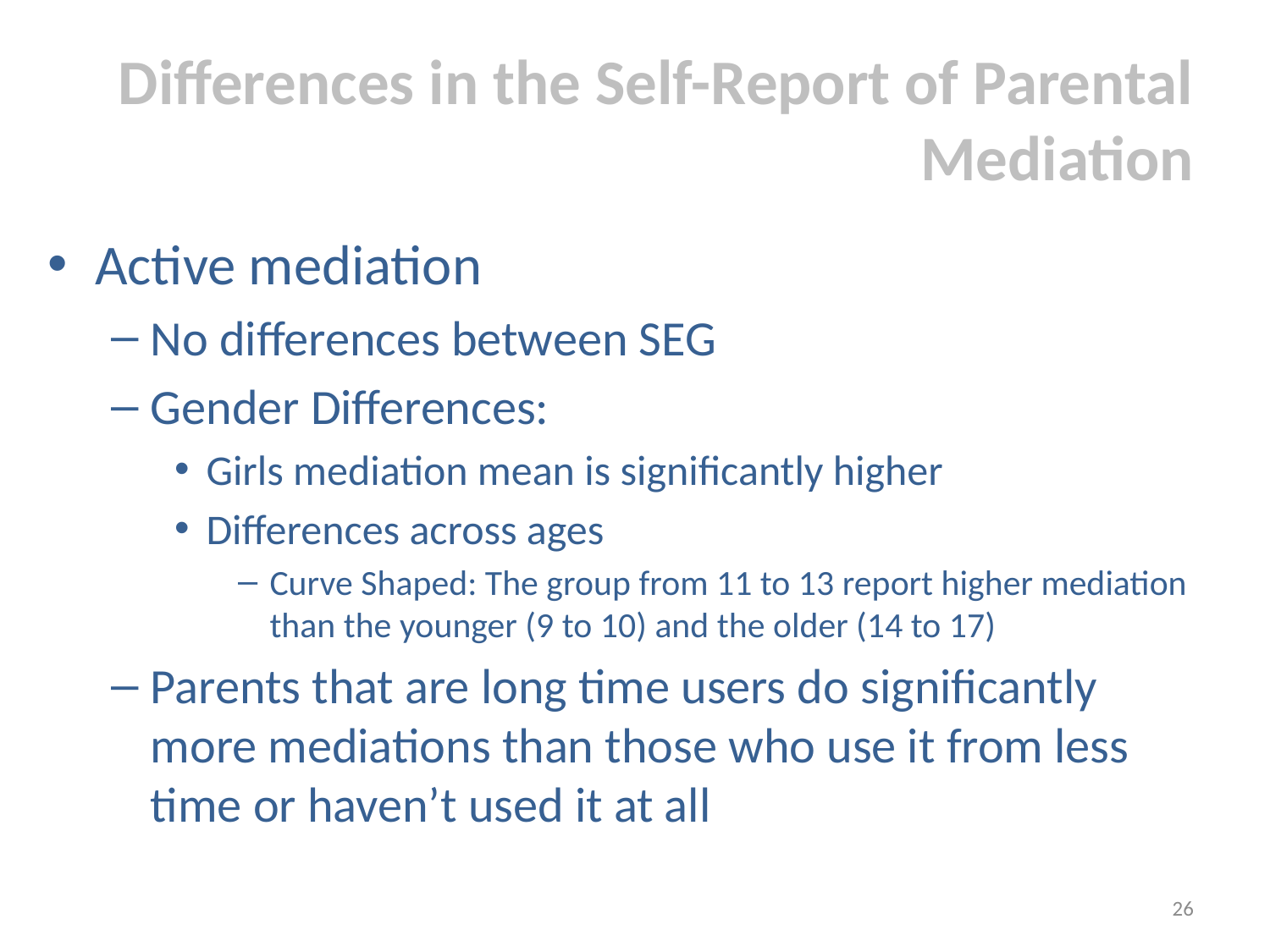

# Differences in the Self-Report of Parental Mediation
Active mediation
No differences between SEG
Gender Differences:
Girls mediation mean is significantly higher
Differences across ages
Curve Shaped: The group from 11 to 13 report higher mediation than the younger (9 to 10) and the older (14 to 17)
Parents that are long time users do significantly more mediations than those who use it from less time or haven’t used it at all
26